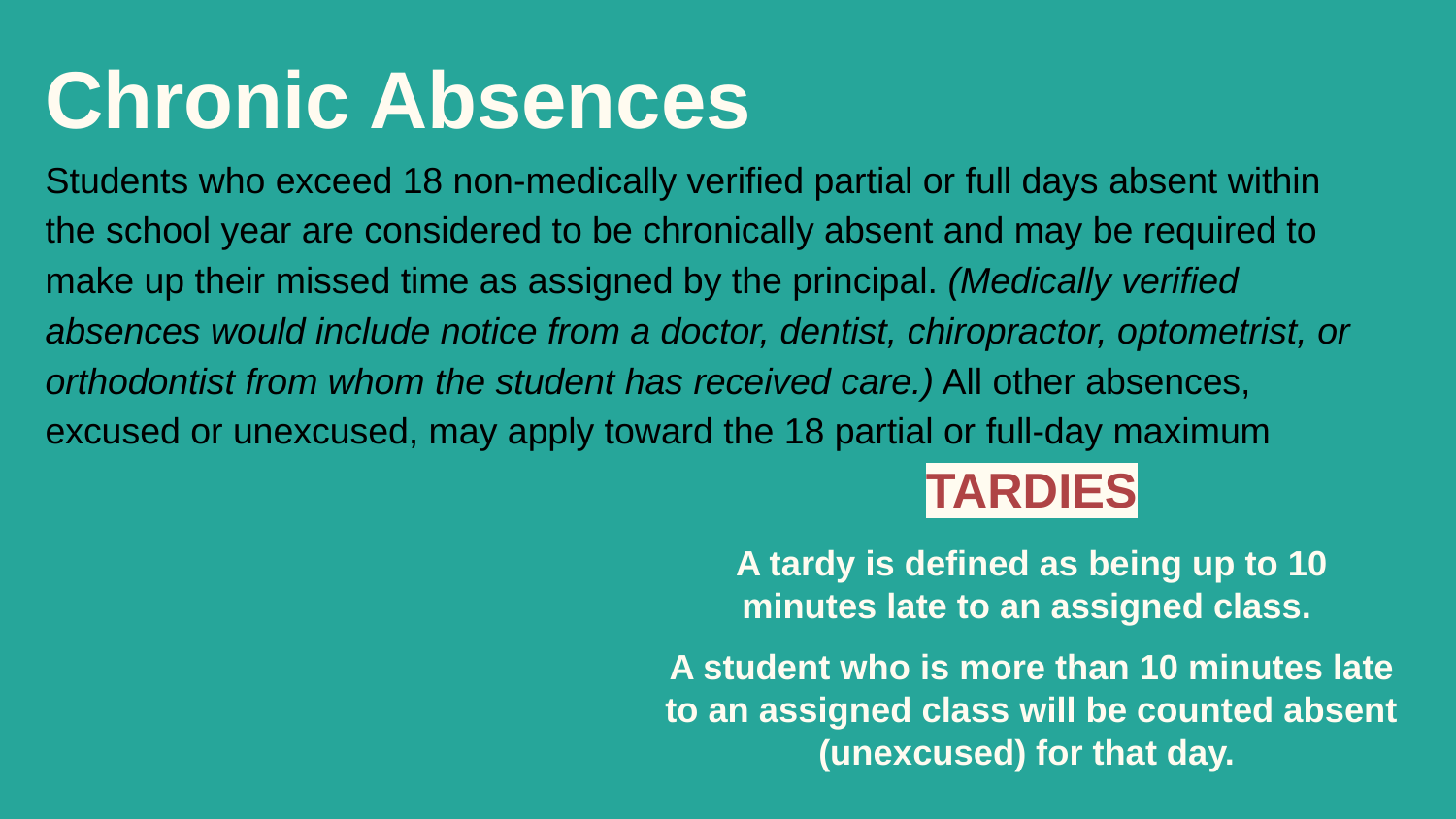

# Chronic Absences
Students who exceed 18 non-medically verified partial or full days absent within the school year are considered to be chronically absent and may be required to make up their missed time as assigned by the principal. (Medically verified absences would include notice from a doctor, dentist, chiropractor, optometrist, or orthodontist from whom the student has received care.) All other absences, excused or unexcused, may apply toward the 18 partial or full-day maximum
TARDIES

A tardy is defined as being up to 10 minutes late to an assigned class.
A student who is more than 10 minutes late to an assigned class will be counted absent (unexcused) for that day.